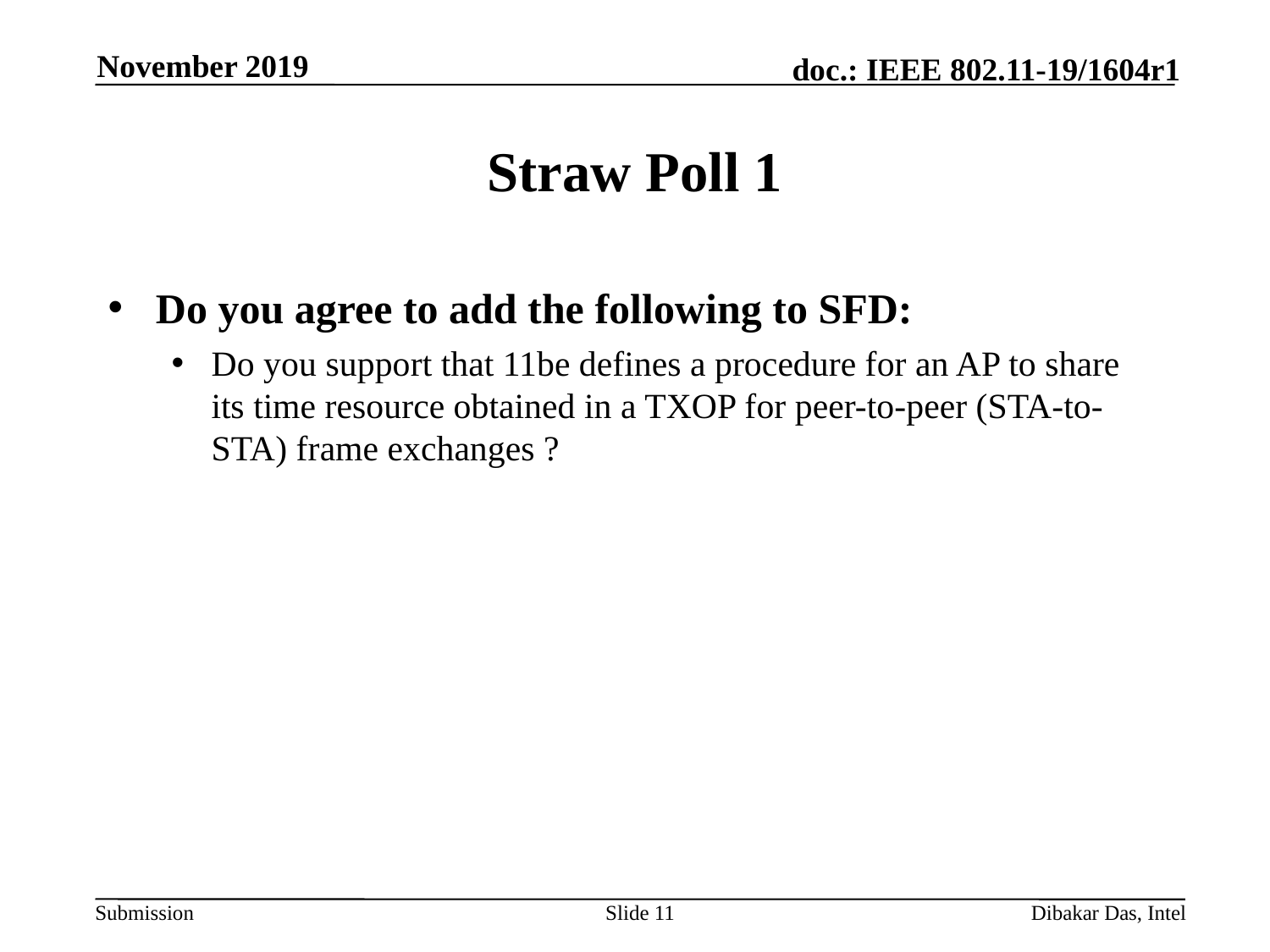

November 2019
# Straw Poll 1
Do you agree to add the following to SFD:
Do you support that 11be defines a procedure for an AP to share its time resource obtained in a TXOP for peer-to-peer (STA-to-STA) frame exchanges ?
Slide 11
Dibakar Das, Intel